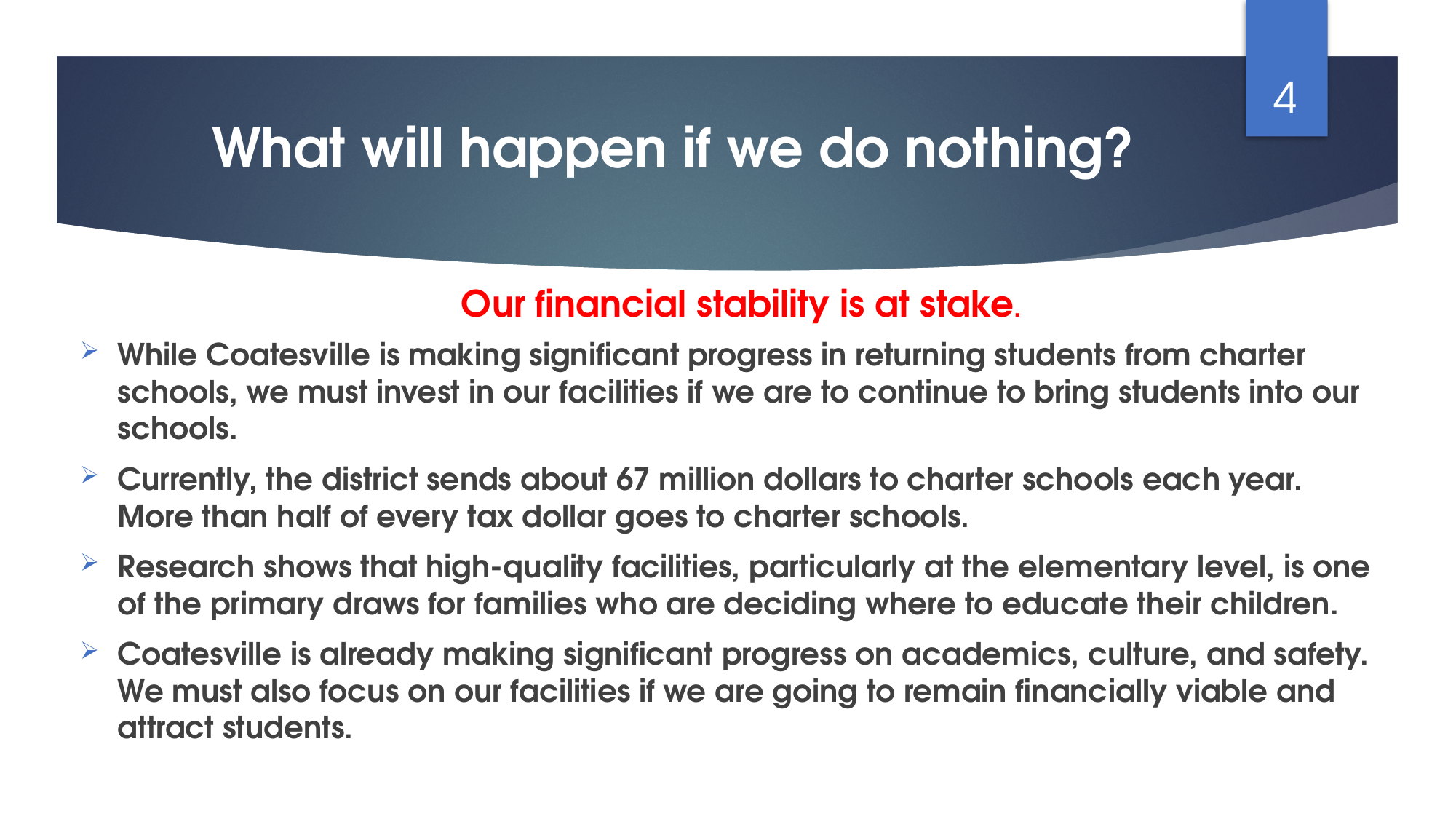

4
# What will happen if we do nothing?
Our financial stability is at stake.
While Coatesville is making significant progress in returning students from charter schools, we must invest in our facilities if we are to continue to bring students into our schools.
Currently, the district sends about 67 million dollars to charter schools each year. More than half of every tax dollar goes to charter schools.
Research shows that high-quality facilities, particularly at the elementary level, is one of the primary draws for families who are deciding where to educate their children.
Coatesville is already making significant progress on academics, culture, and safety. We must also focus on our facilities if we are going to remain financially viable and attract students.